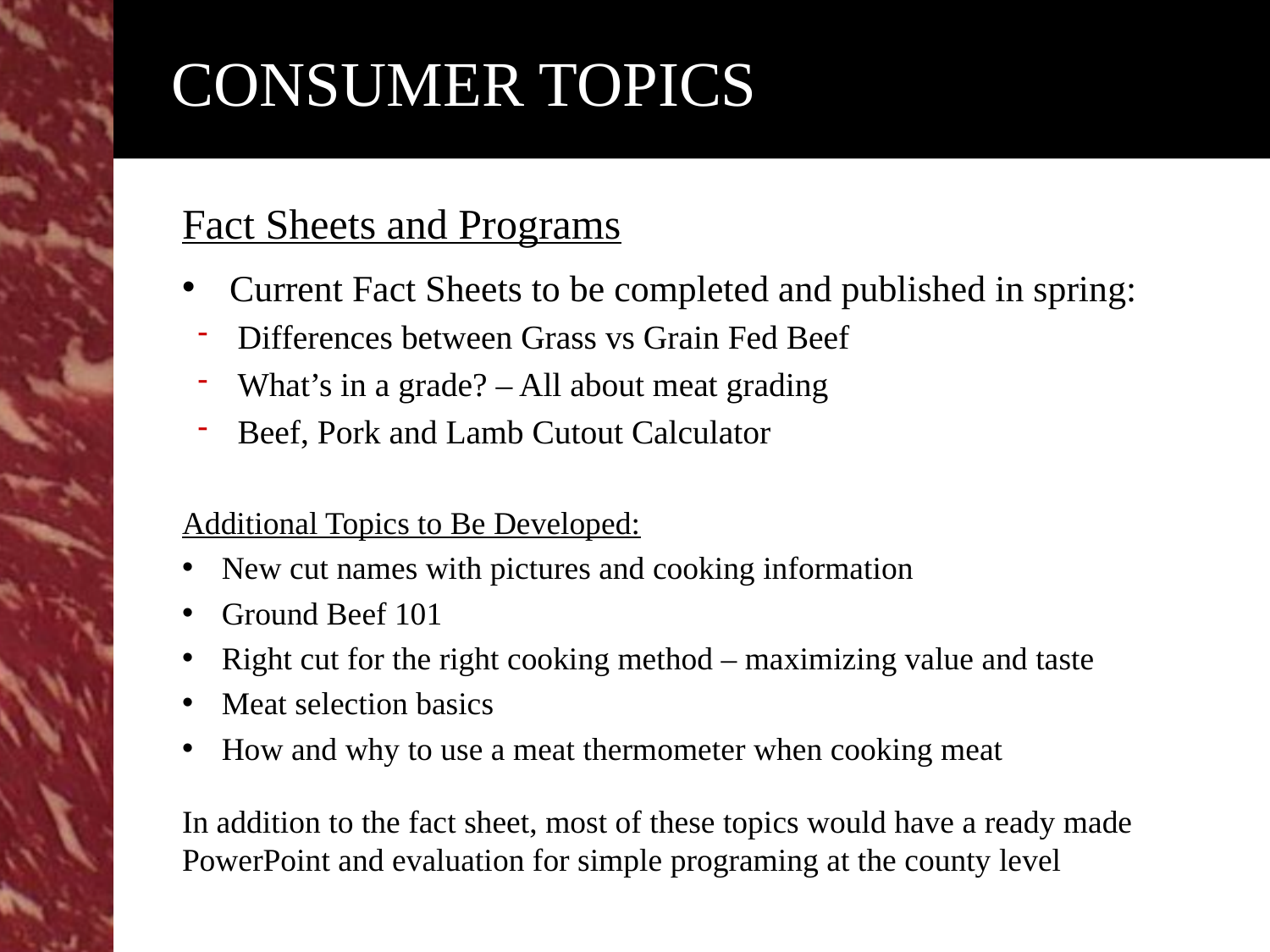

# CONSUMER TOPICS
Fact Sheets and Programs

Current Fact Sheets to be completed and published in spring:
Differences between Grass vs Grain Fed Beef
What’s in a grade? – All about meat grading
Beef, Pork and Lamb Cutout Calculator

Additional Topics to Be Developed:
New cut names with pictures and cooking information
Ground Beef 101
Right cut for the right cooking method – maximizing value and taste
Meat selection basics
How and why to use a meat thermometer when cooking meat

In addition to the fact sheet, most of these topics would have a ready made PowerPoint and evaluation for simple programing at the county level